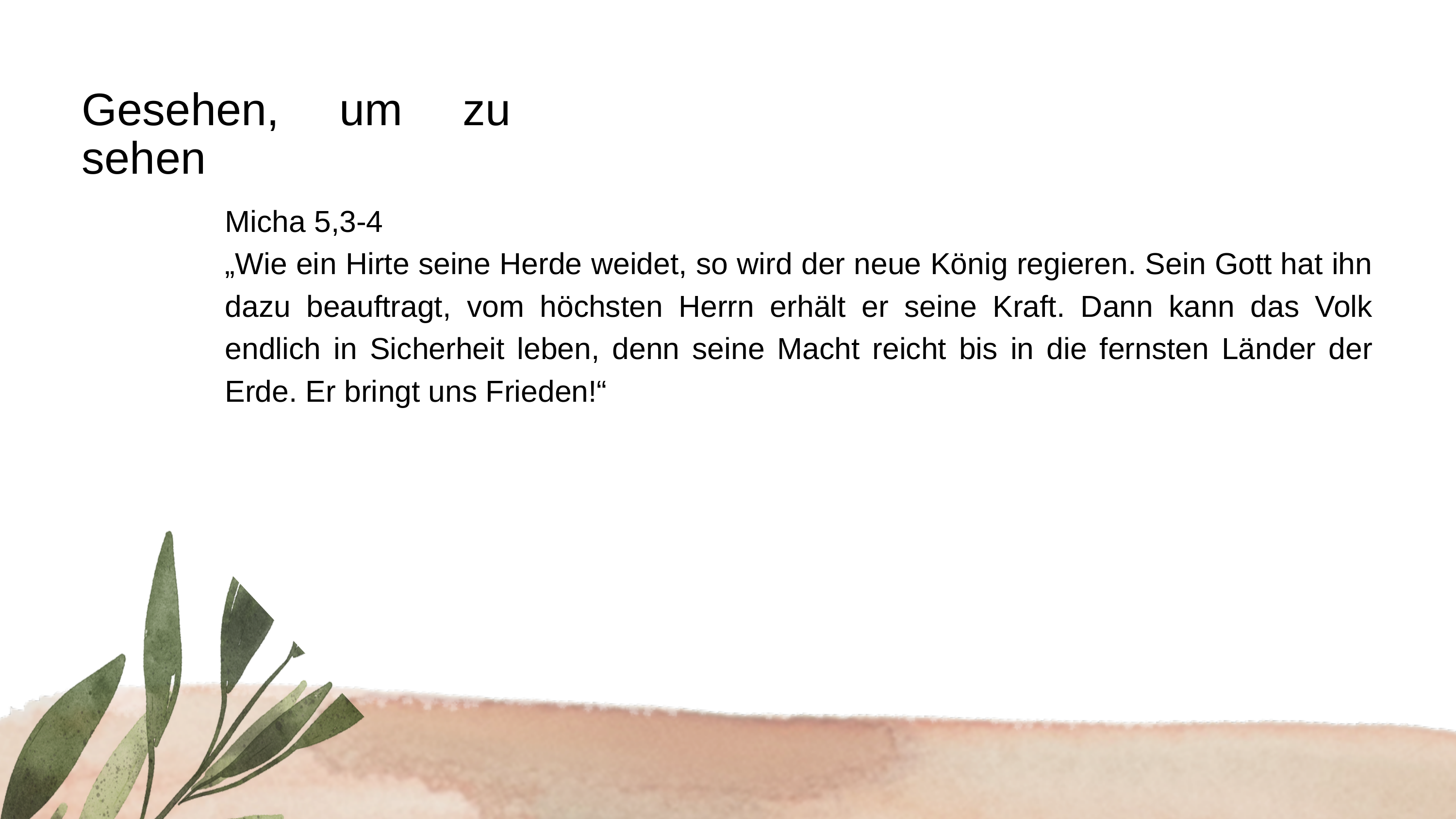

Gesehen, um zu sehen
Micha 5,3-4
„Wie ein Hirte seine Herde weidet, so wird der neue König regieren. Sein Gott hat ihn dazu beauftragt, vom höchsten Herrn erhält er seine Kraft. Dann kann das Volk endlich in Sicherheit leben, denn seine Macht reicht bis in die fernsten Länder der Erde. Er bringt uns Frieden!“